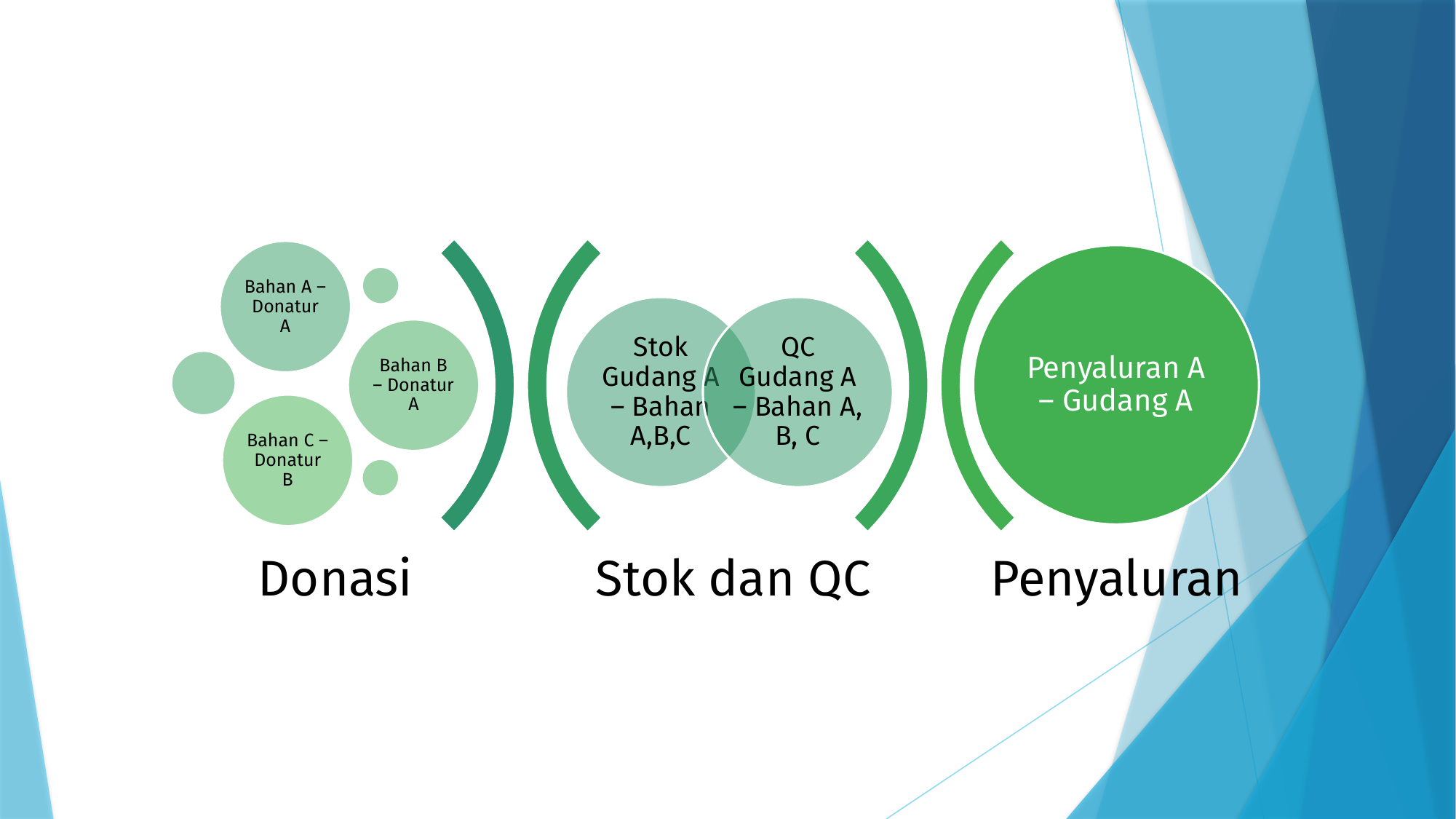

Stok dan QC
Penyaluran
Stok Gudang A – Bahan A,B,C
QC Gudang A – Bahan A, B, C
Bahan A – Donatur A
Bahan B – Donatur A
Bahan C – Donatur B
Penyaluran A – Gudang A
Donasi